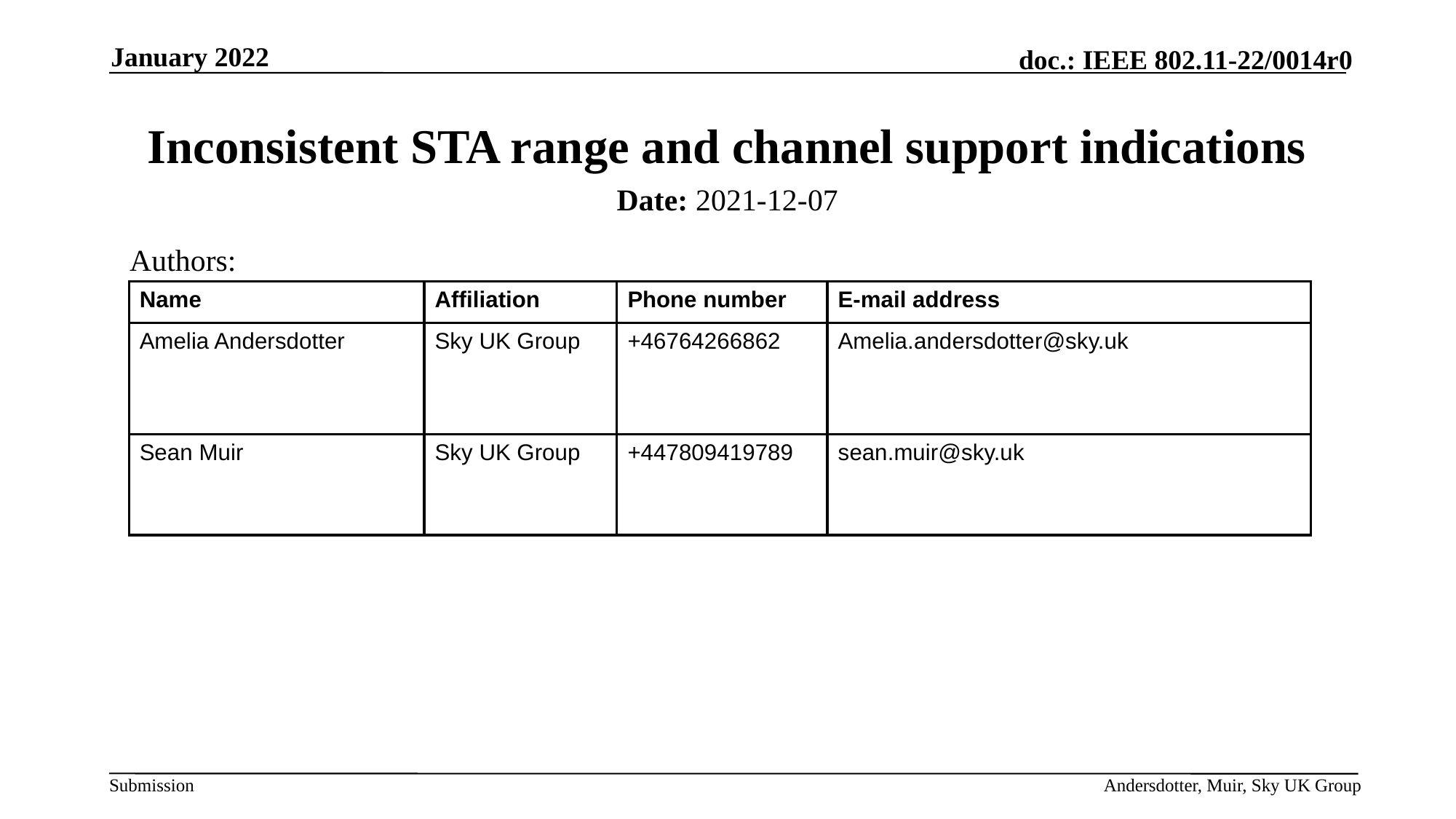

January 2022
Inconsistent STA range and channel support indications
Date: 2021-12-07
Authors:
| Name | Affiliation | Phone number | E-mail address |
| --- | --- | --- | --- |
| Amelia Andersdotter | Sky UK Group | +46764266862 | Amelia.andersdotter@sky.uk |
| Sean Muir | Sky UK Group | +447809419789 | sean.muir@sky.uk |
Andersdotter, Muir, Sky UK Group